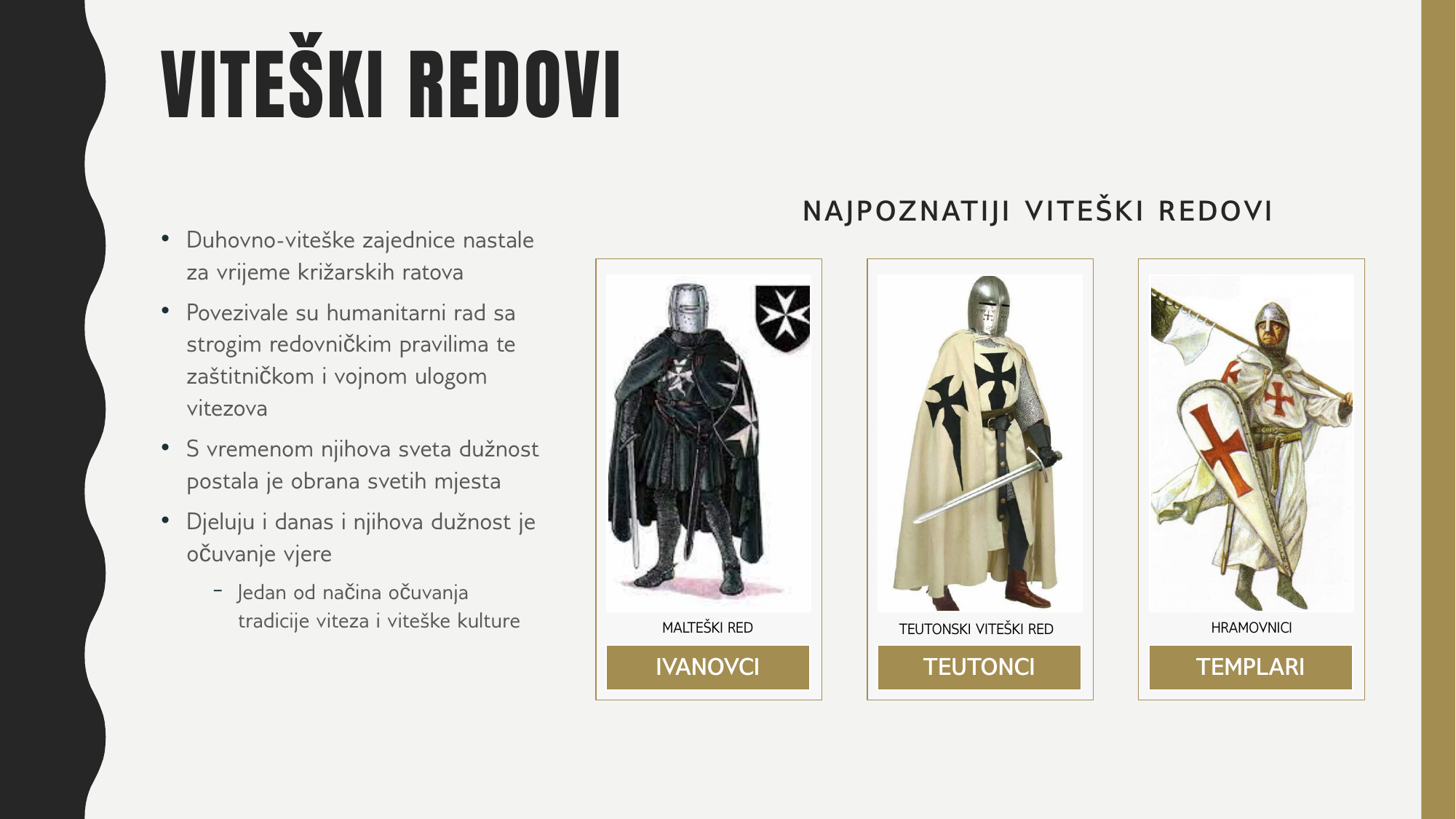

# VITEŠKI REDOVI
NAJPOZNATIJI VITEŠKI REDOVI
Duhovno-viteške zajednice nastale za vrijeme križarskih ratova
Povezivale su humanitarni rad sa strogim redovničkim pravilima te zaštitničkom i vojnom ulogom vitezova
S vremenom njihova sveta dužnost postala je obrana svetih mjesta
Djeluju i danas i njihova dužnost je očuvanje vjere
Jedan od načina očuvanja tradicije viteza i viteške kulture
IVANOVCI
MALTEŠKI RED
TEUTONCI
TEUTONSKI VITEŠKI RED
TEMPLARI
HRAMOVNICI